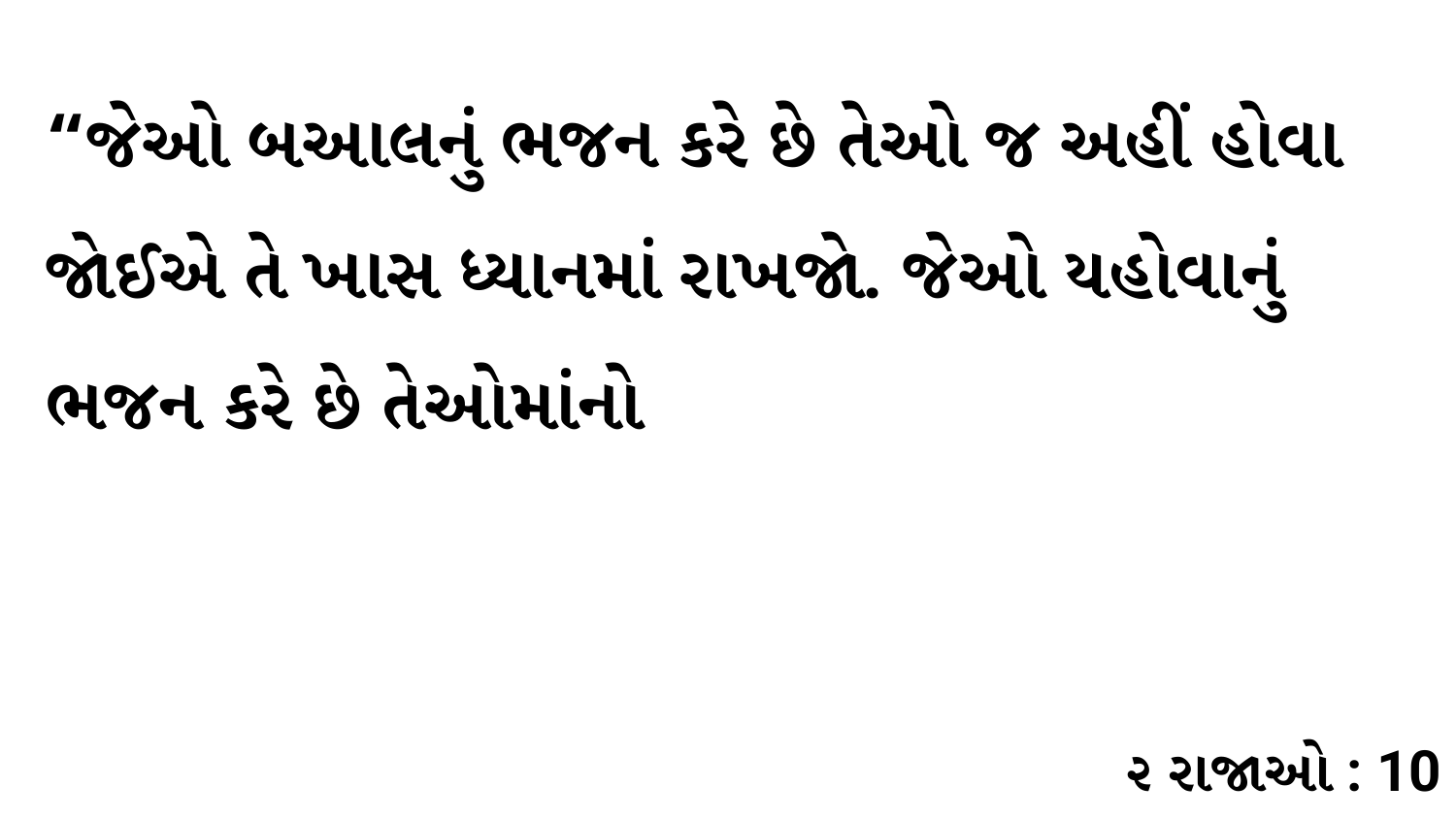

“જેઓ બઆલનું ભજન કરે છે તેઓ જ અહીં હોવા જોઈએ તે ખાસ ધ્યાનમાં રાખજો. જેઓ યહોવાનું ભજન કરે છે તેઓમાંનો
૨ રાજાઓ : 10